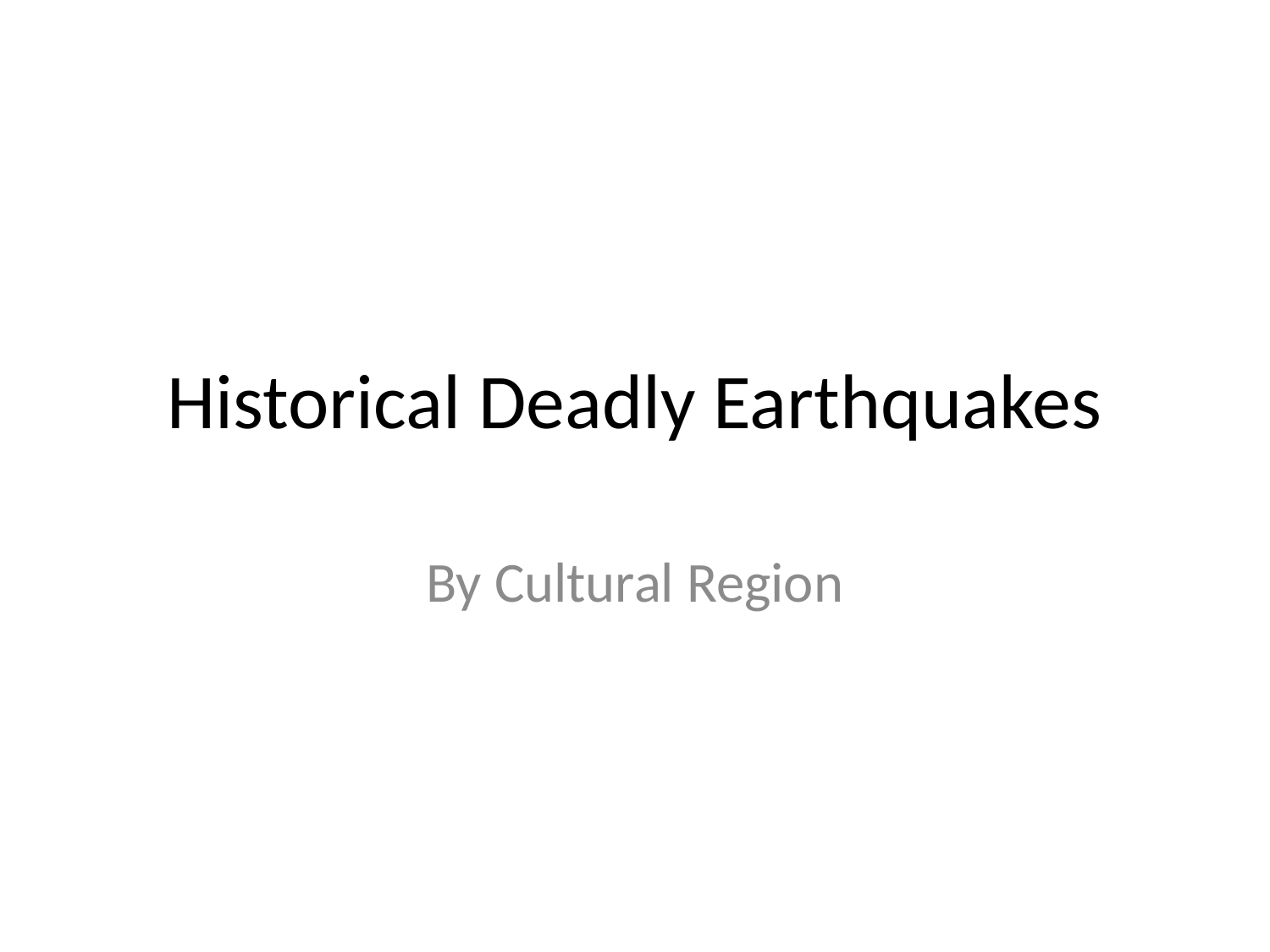

# Historical Deadly Earthquakes
By Cultural Region